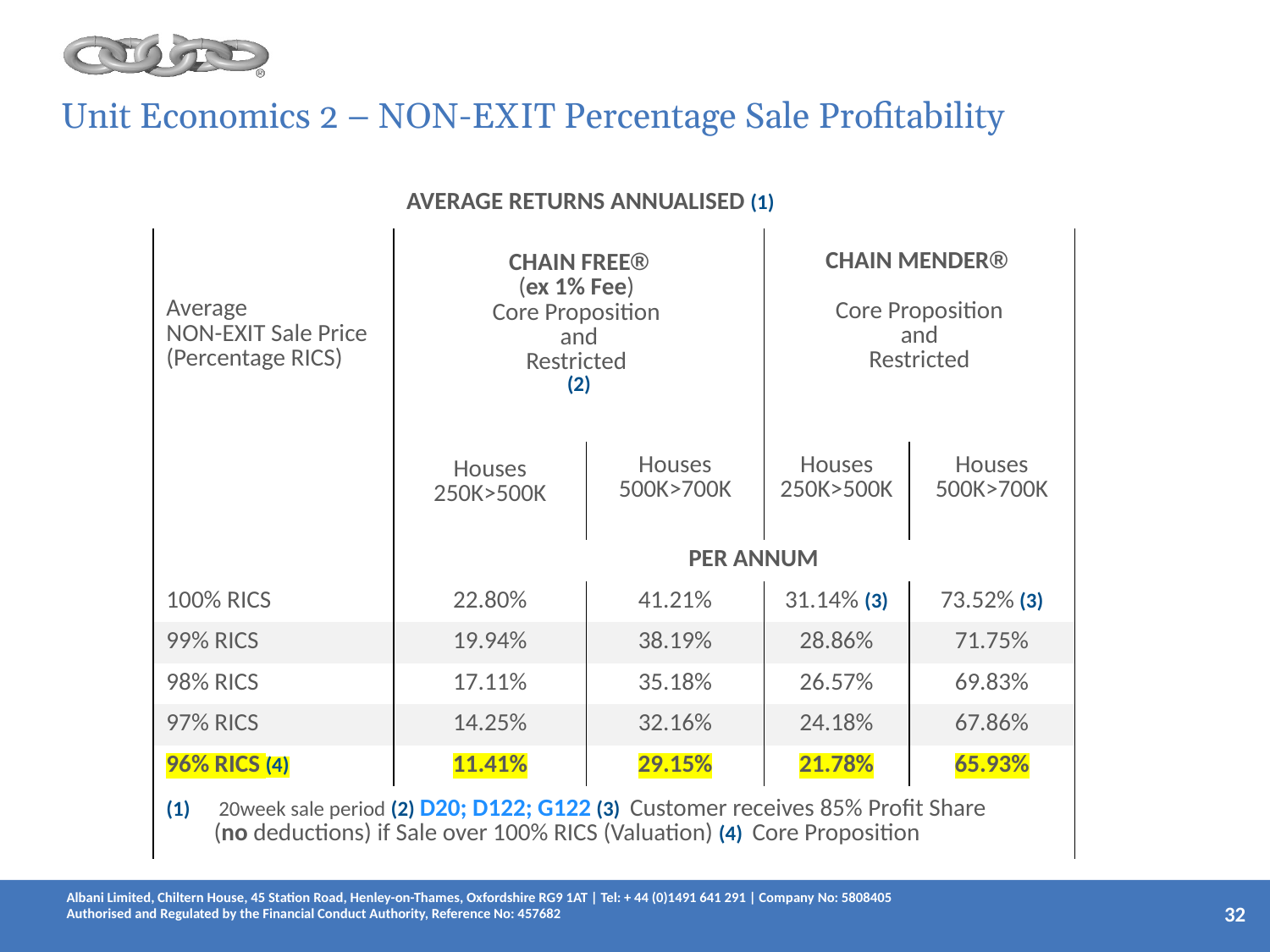

# Unit Economics 2 – NON-EXIT Percentage Sale Profitability
| AVERAGE RETURNS ANNUALISED (1) |  |  |  |  |  |
| --- | --- | --- | --- | --- | --- |
|  | Average NON-EXIT Sale Price (Percentage RICS) | CHAIN FREE® (ex 1% Fee) Core Proposition and Restricted (2) | Restricted | CHAIN MENDER® Core Proposition and Restricted | Stress 2 |
|  |  | Houses 250K>500K | Houses 500K>700K | Houses 250K>500K | Houses 500K>700K |
|  |  | PER ANNUM |  |  |  |
|  | 100% RICS | 22.80% | 41.21% | 31.14% (3) | 73.52% (3) |
|  | 99% RICS | 19.94% | 38.19% | 28.86% | 71.75% |
|  | 98% RICS | 17.11% | 35.18% | 26.57% | 69.83% |
|  | 97% RICS | 14.25% | 32.16% | 24.18% | 67.86% |
|  | 96% RICS (4) | 11.41% | 29.15% | 21.78% | 65.93% |
|  | 20week sale period (2) D20; D122; G122 (3) Customer receives 85% Profit Share (no deductions) if Sale over 100% RICS (Valuation) (4) Core Proposition |  |  |  |  |